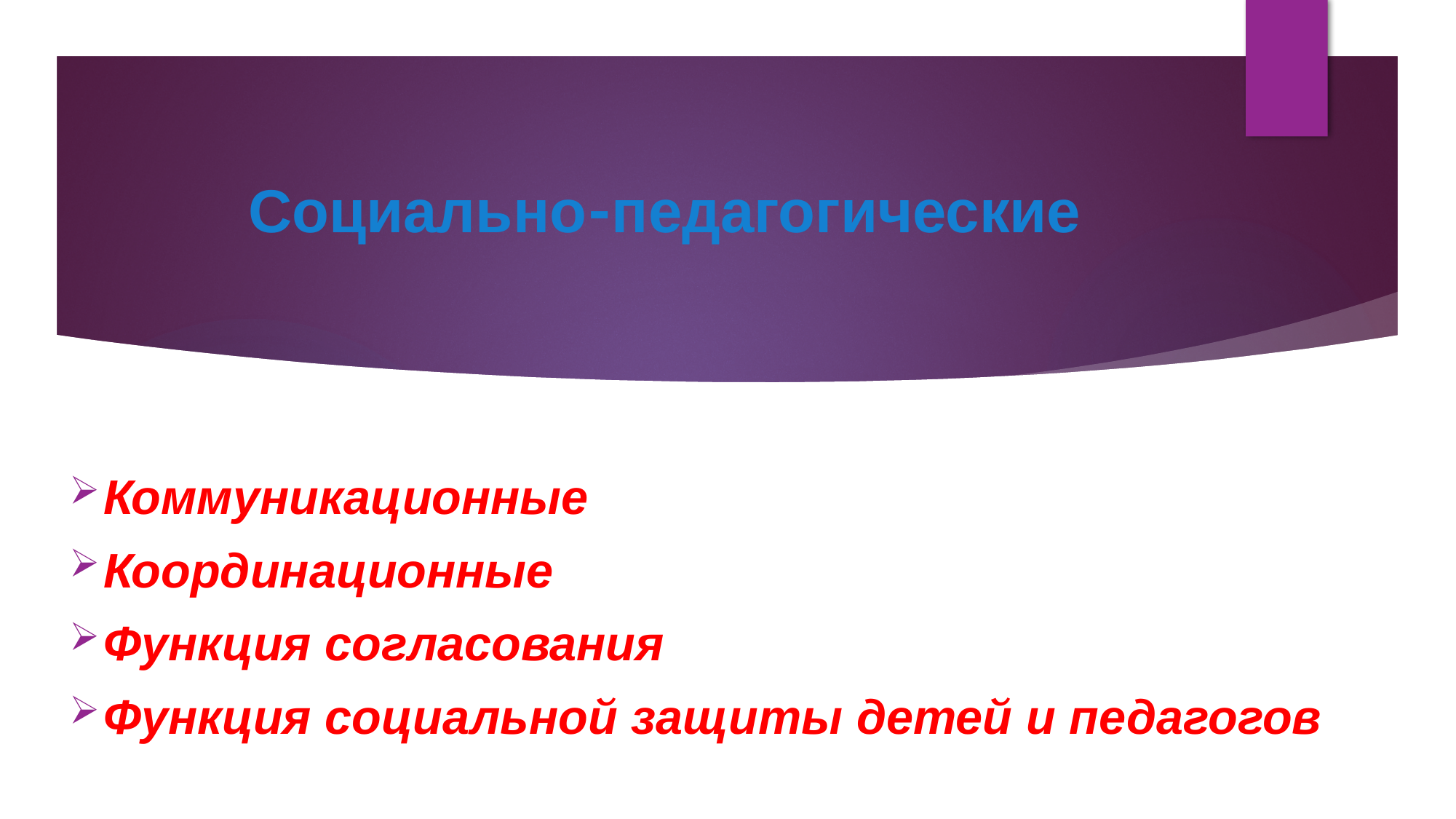

# Социально-педагогические
Коммуникационные
Координационные
Функция согласования
Функция социальной защиты детей и педагогов